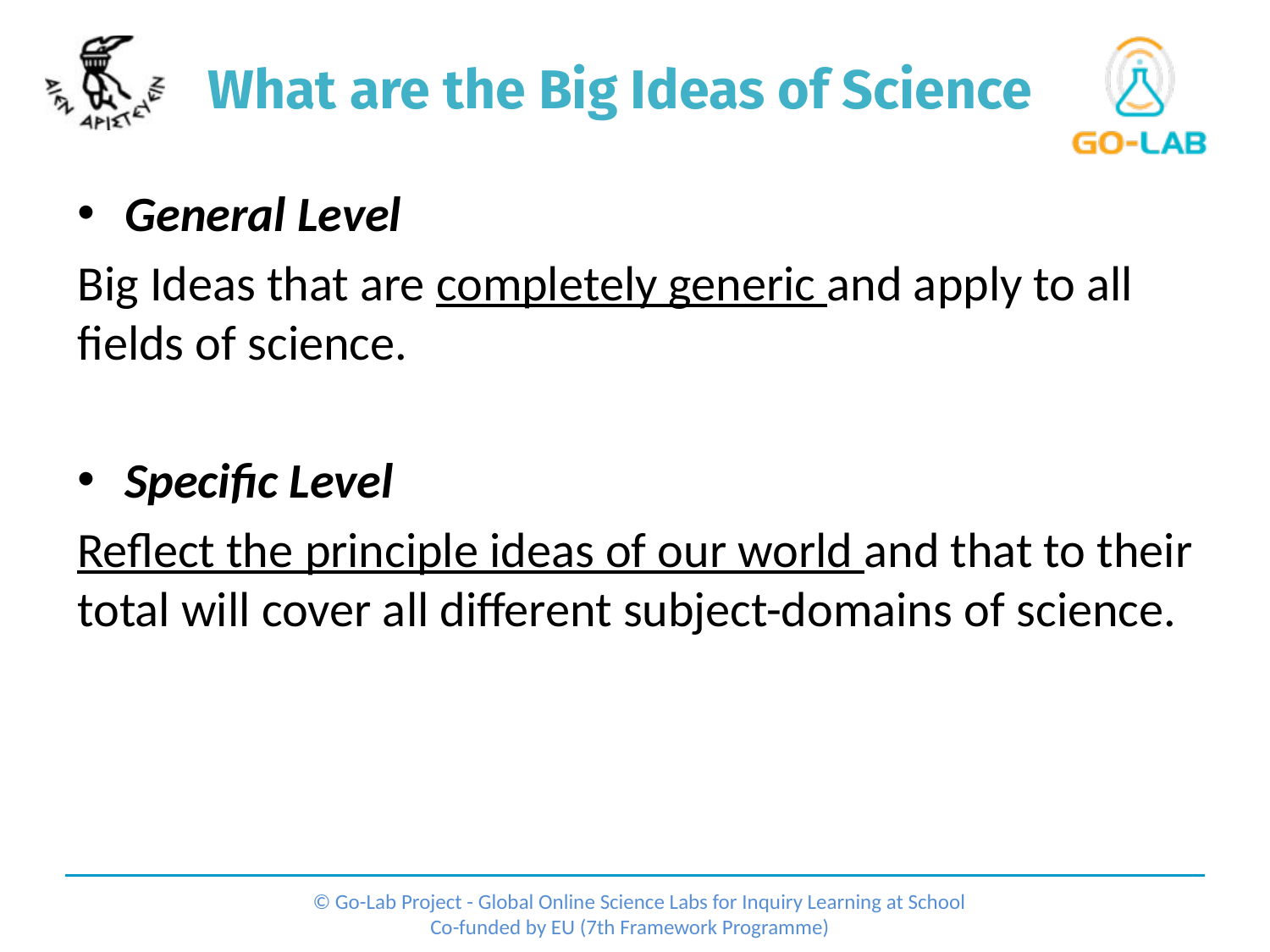

# What are the Big Ideas of Science
General Level
Big Ideas that are completely generic and apply to all fields of science.

Specific Level
Reflect the principle ideas of our world and that to their total will cover all different subject-domains of science.
  © Go-Lab Project - Global Online Science Labs for Inquiry Learning at School
Co-funded by EU (7th Framework Programme)